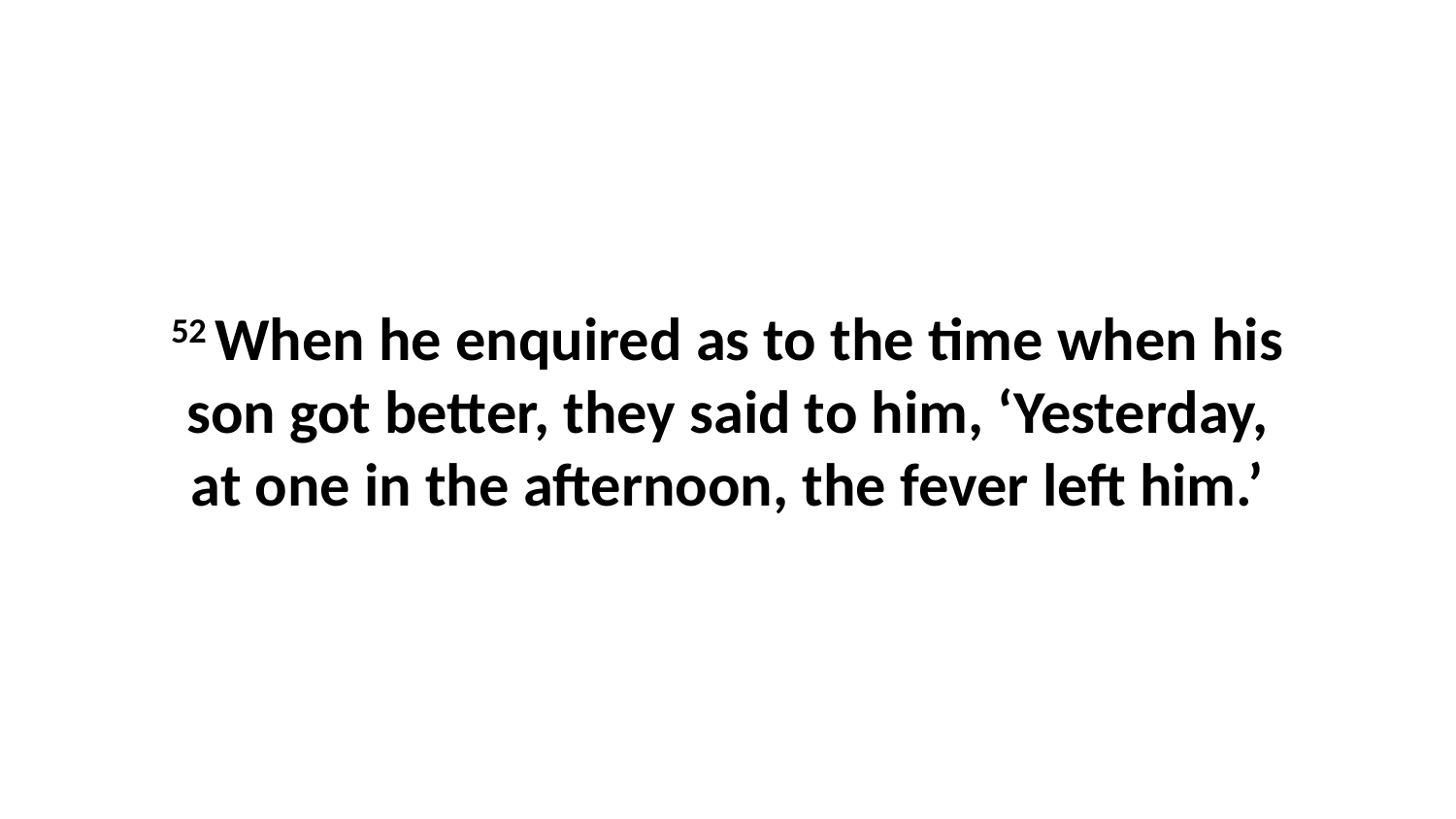

52 When he enquired as to the time when his son got better, they said to him, ‘Yesterday, at one in the afternoon, the fever left him.’